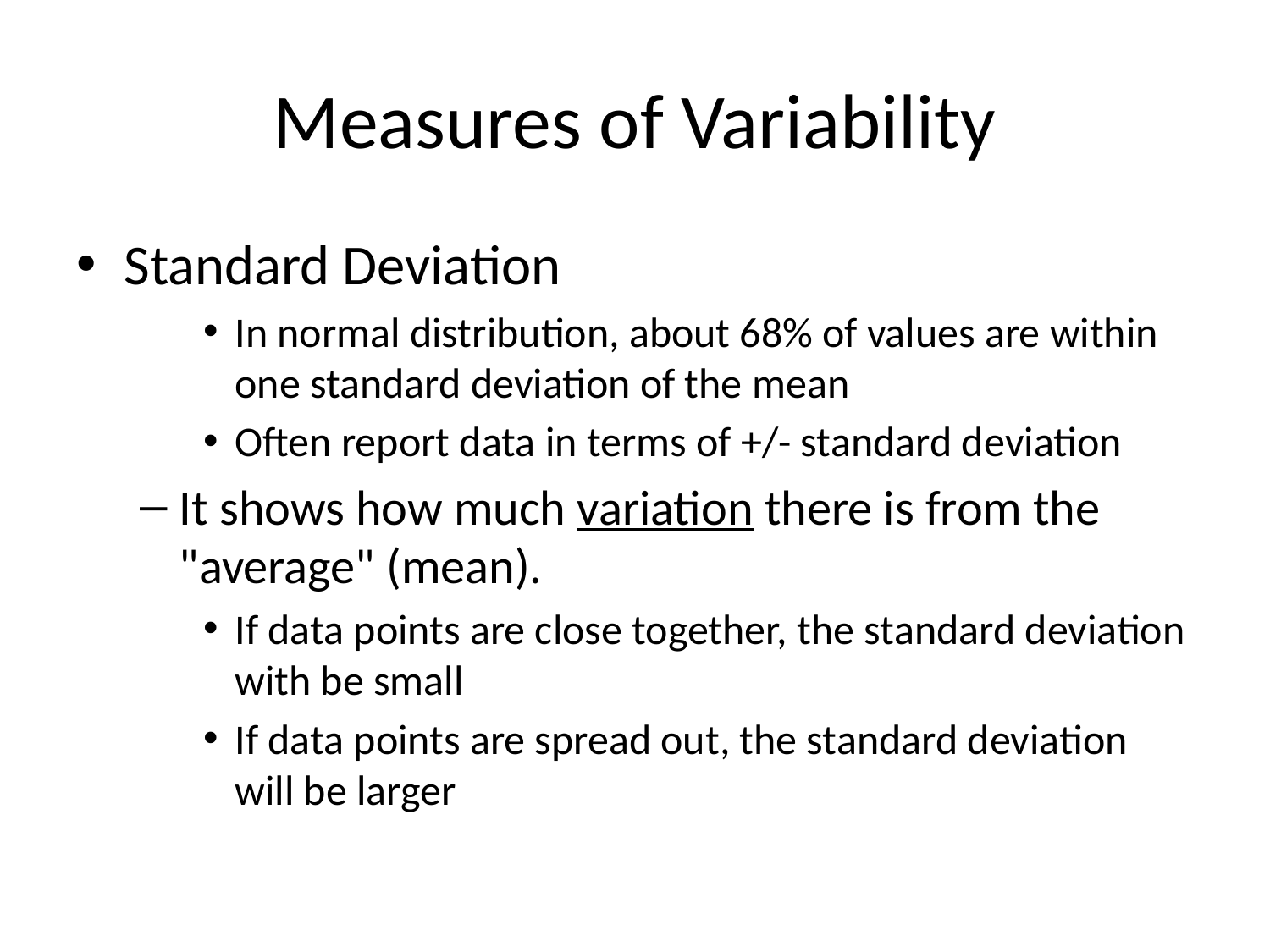

# Measures of Variability
Standard Deviation
In normal distribution, about 68% of values are within one standard deviation of the mean
Often report data in terms of +/- standard deviation
It shows how much variation there is from the "average" (mean).
If data points are close together, the standard deviation with be small
If data points are spread out, the standard deviation will be larger